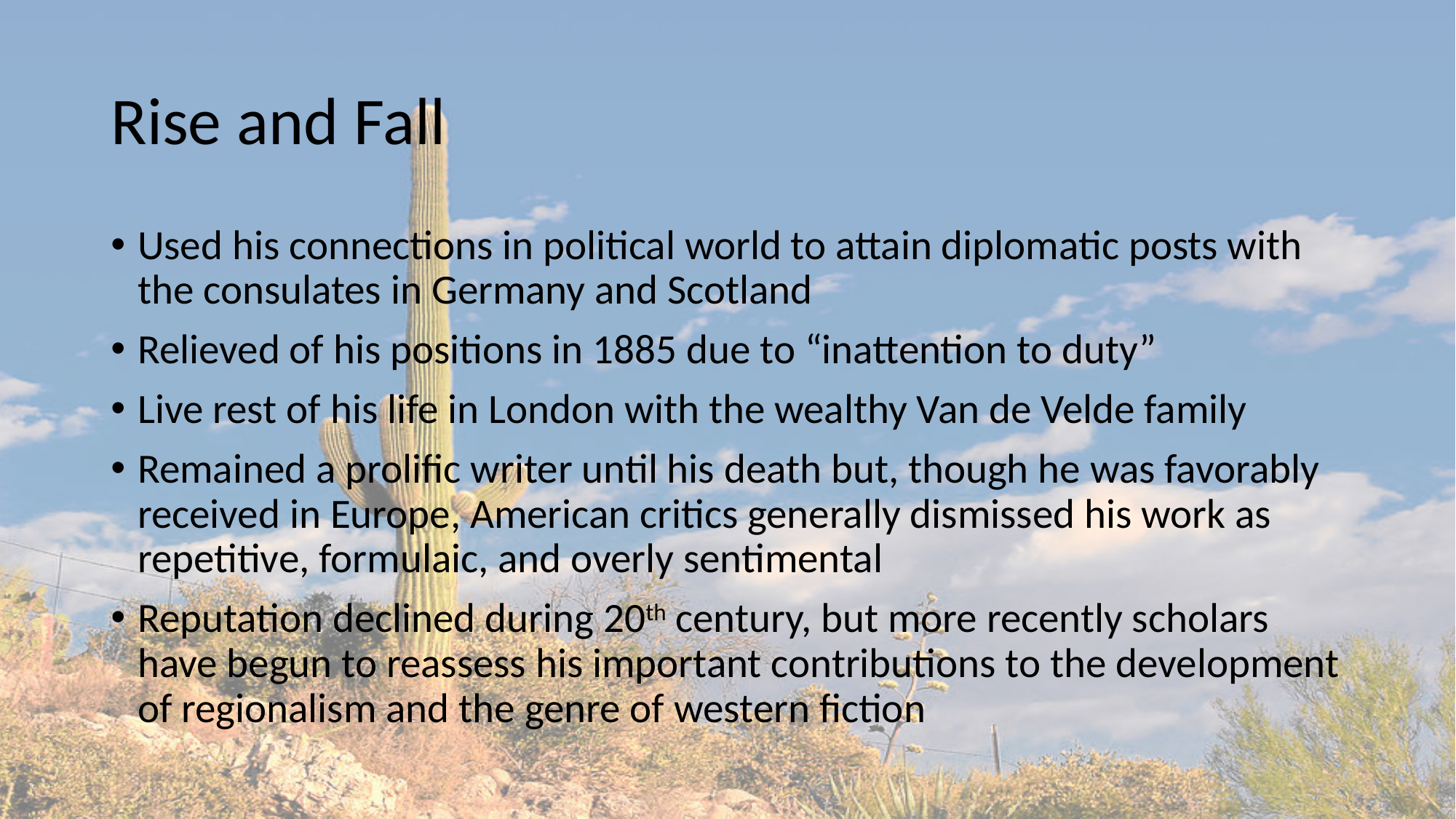

# Rise and Fall
Used his connections in political world to attain diplomatic posts with the consulates in Germany and Scotland
Relieved of his positions in 1885 due to “inattention to duty”
Live rest of his life in London with the wealthy Van de Velde family
Remained a prolific writer until his death but, though he was favorably received in Europe, American critics generally dismissed his work as repetitive, formulaic, and overly sentimental
Reputation declined during 20th century, but more recently scholars have begun to reassess his important contributions to the development of regionalism and the genre of western fiction